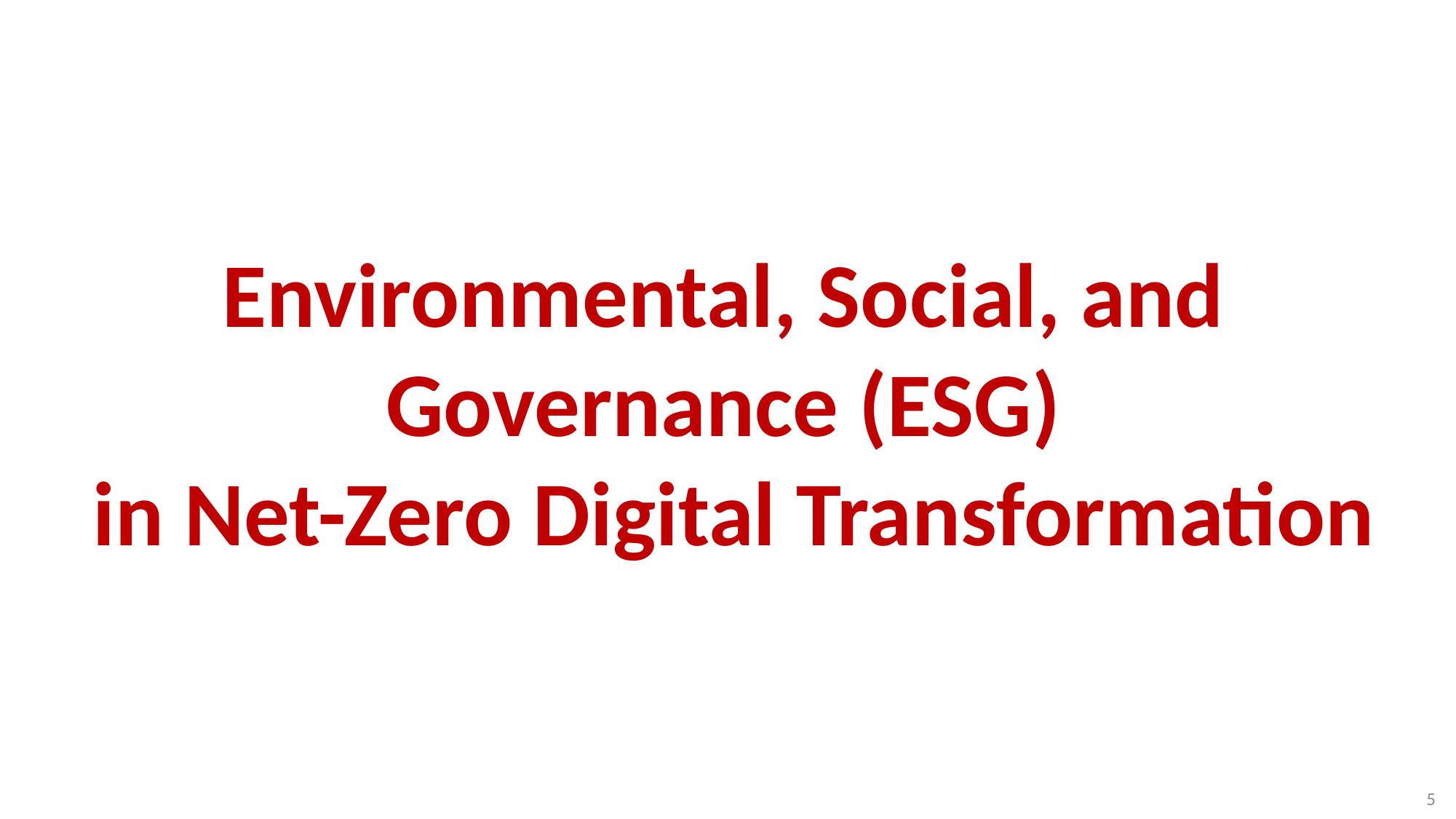

# Environmental, Social, and Governance (ESG) in Net-Zero Digital Transformation
5